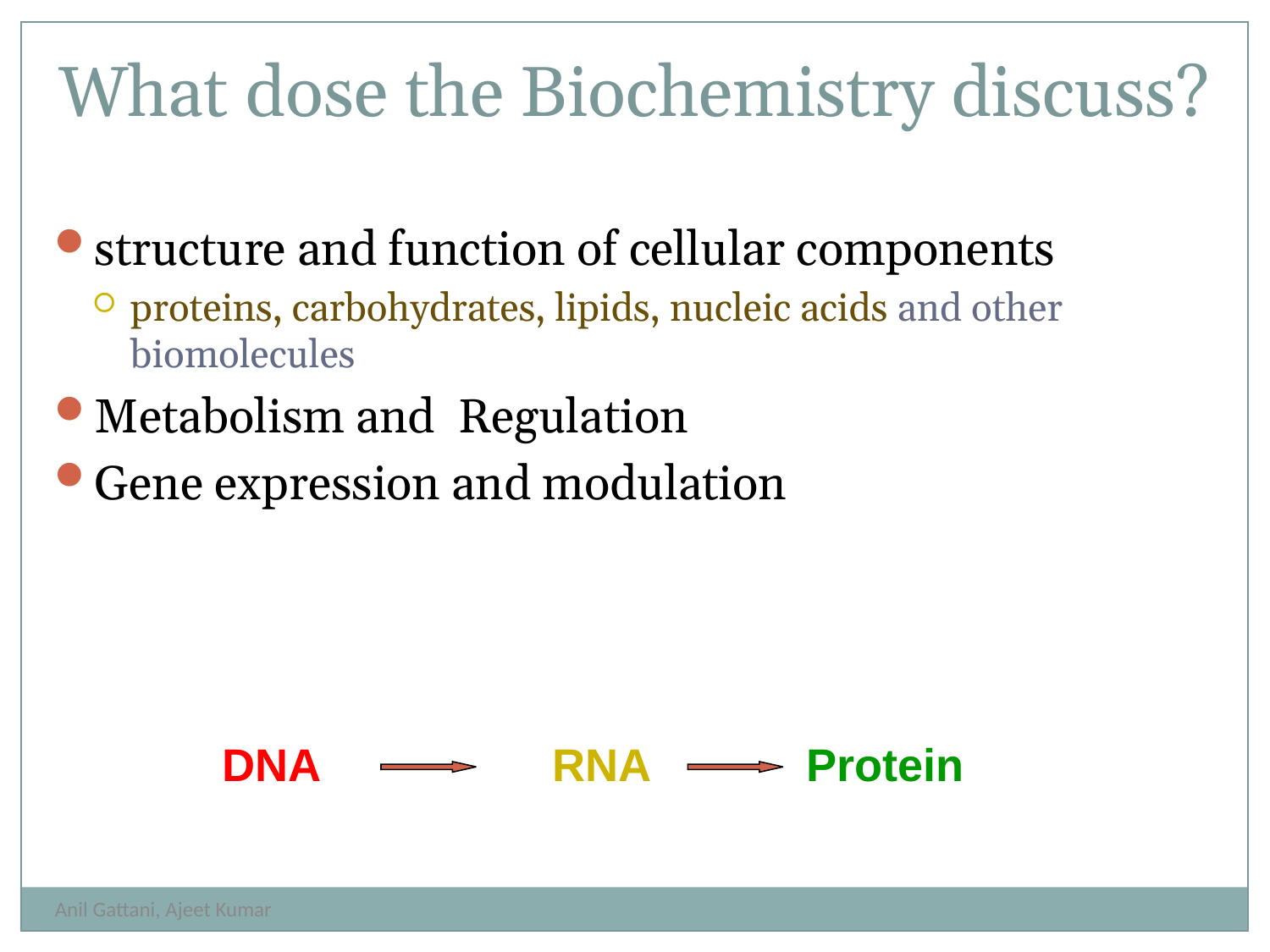

What dose the Biochemistry discuss?
structure and function of cellular components
proteins, carbohydrates, lipids, nucleic acids and other biomolecules
Metabolism and  Regulation
Gene expression and modulation
	    DNA		RNA		Protein

Anil Gattani, Ajeet Kumar